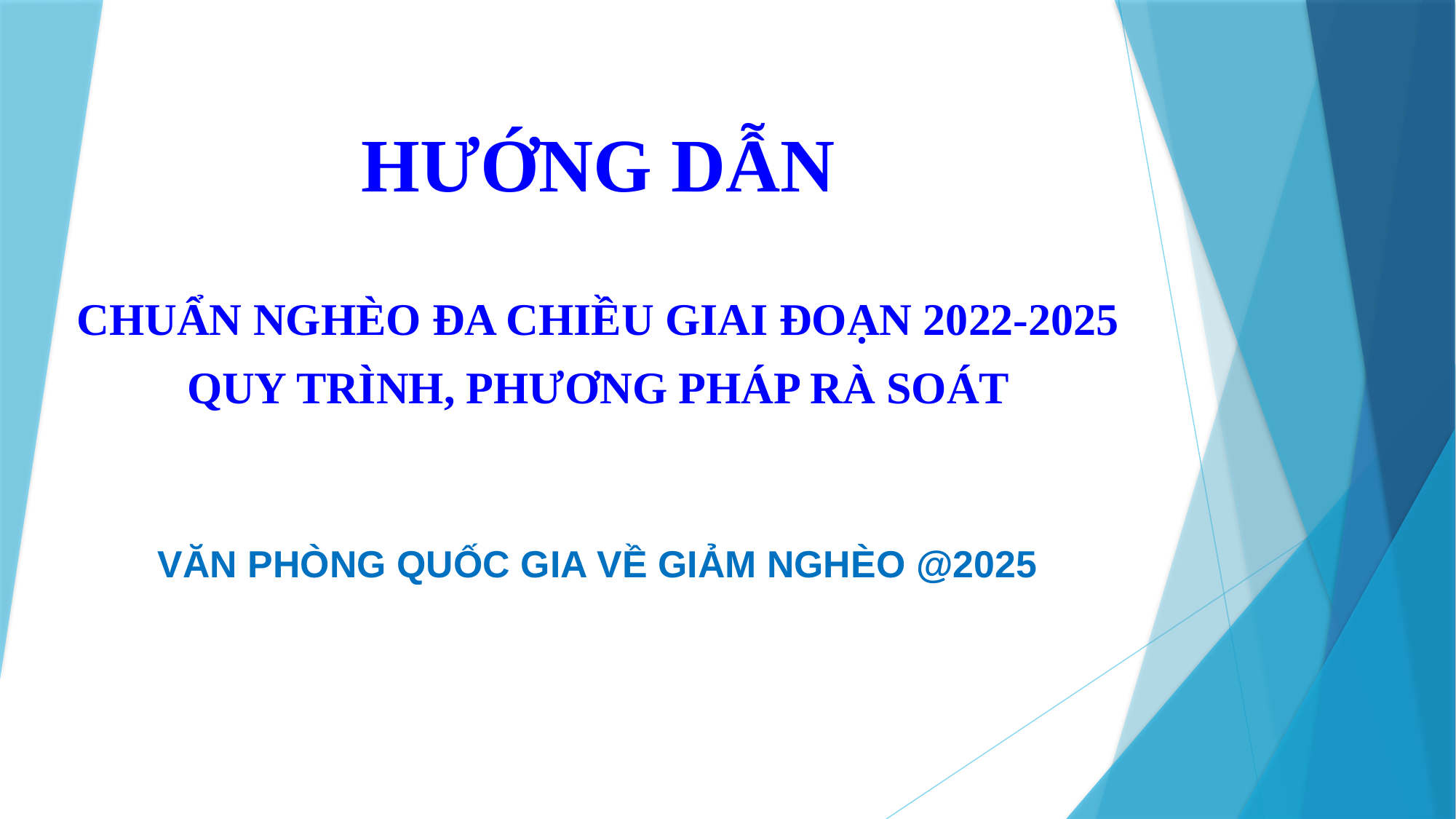

HƯỚNG DẪN

CHUẨN NGHÈO ĐA CHIỀU GIAI ĐOẠN 2022-2025
QUY TRÌNH, PHƯƠNG PHÁP RÀ SOÁT

VĂN PHÒNG QUỐC GIA VỀ GIẢM NGHÈO @2025